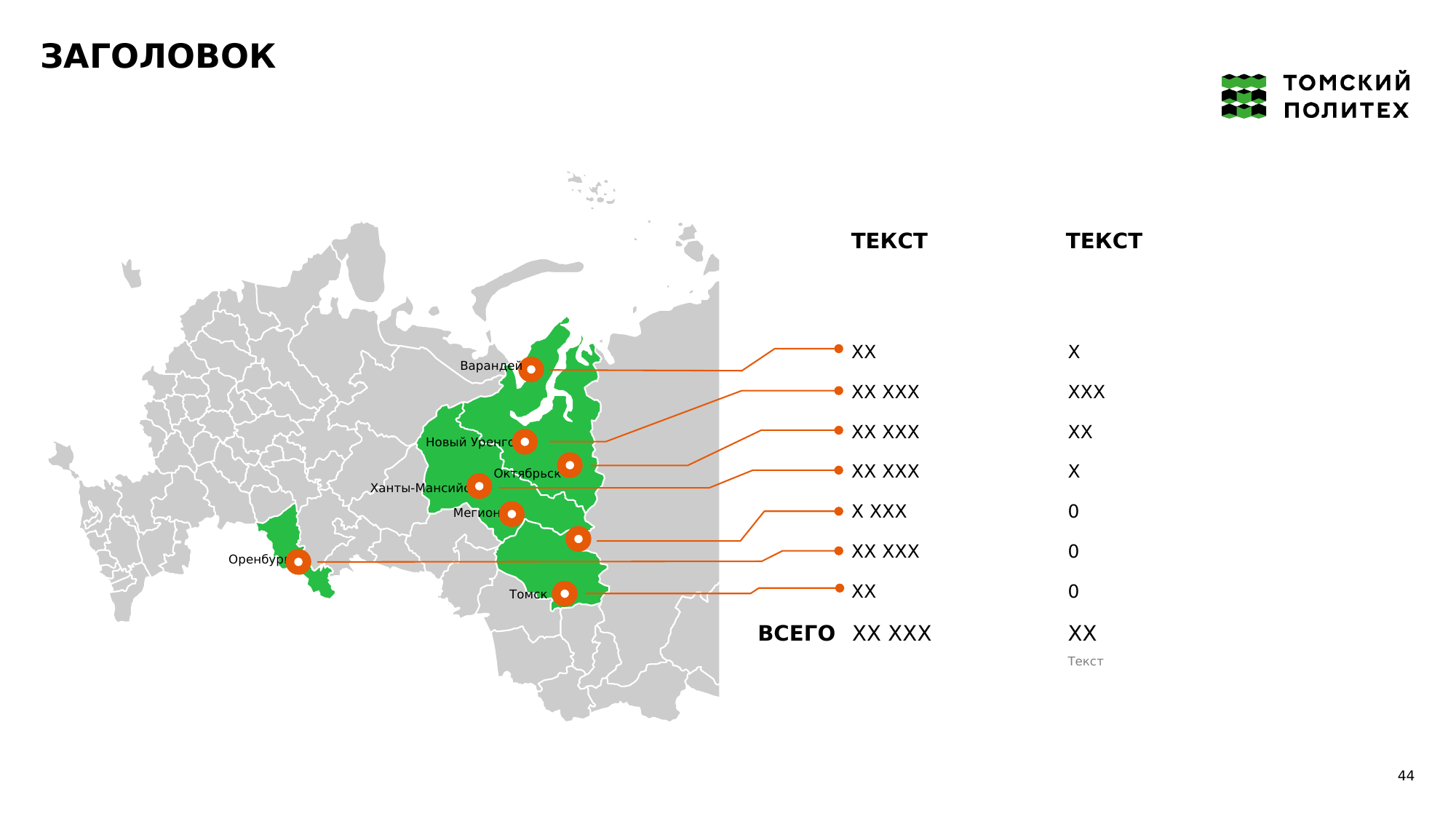

ЗАГОЛОВОК

ТЕКСТ
ТЕКСТ
XX
XX XXX
XX XXX
XX XXX
X XXX
XX XXX
XX
Х
XXХ
ХХ
Х
0
0
0

Варандей

Новый Уренгой

Октябрьск

Ханты-Мансийск

Мегион

Оренбург

Томск

ВСЕГО
XX XXХ
XX
Текст
44